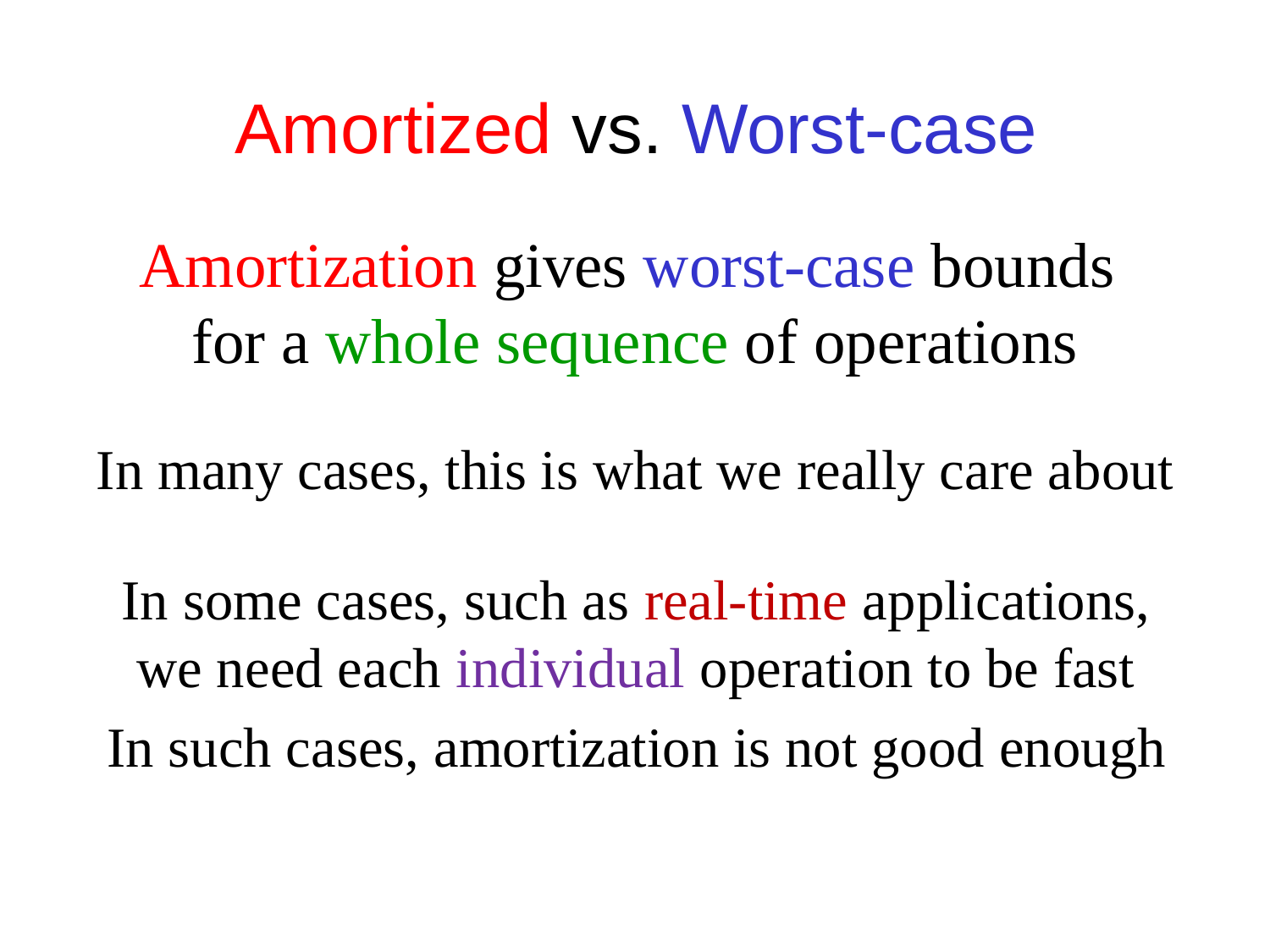

# Amortized vs. Worst-case
Amortization gives worst-case bounds
for a whole sequence of operations
In many cases, this is what we really care about
In some cases, such as real-time applications,
we need each individual operation to be fast
In such cases, amortization is not good enough